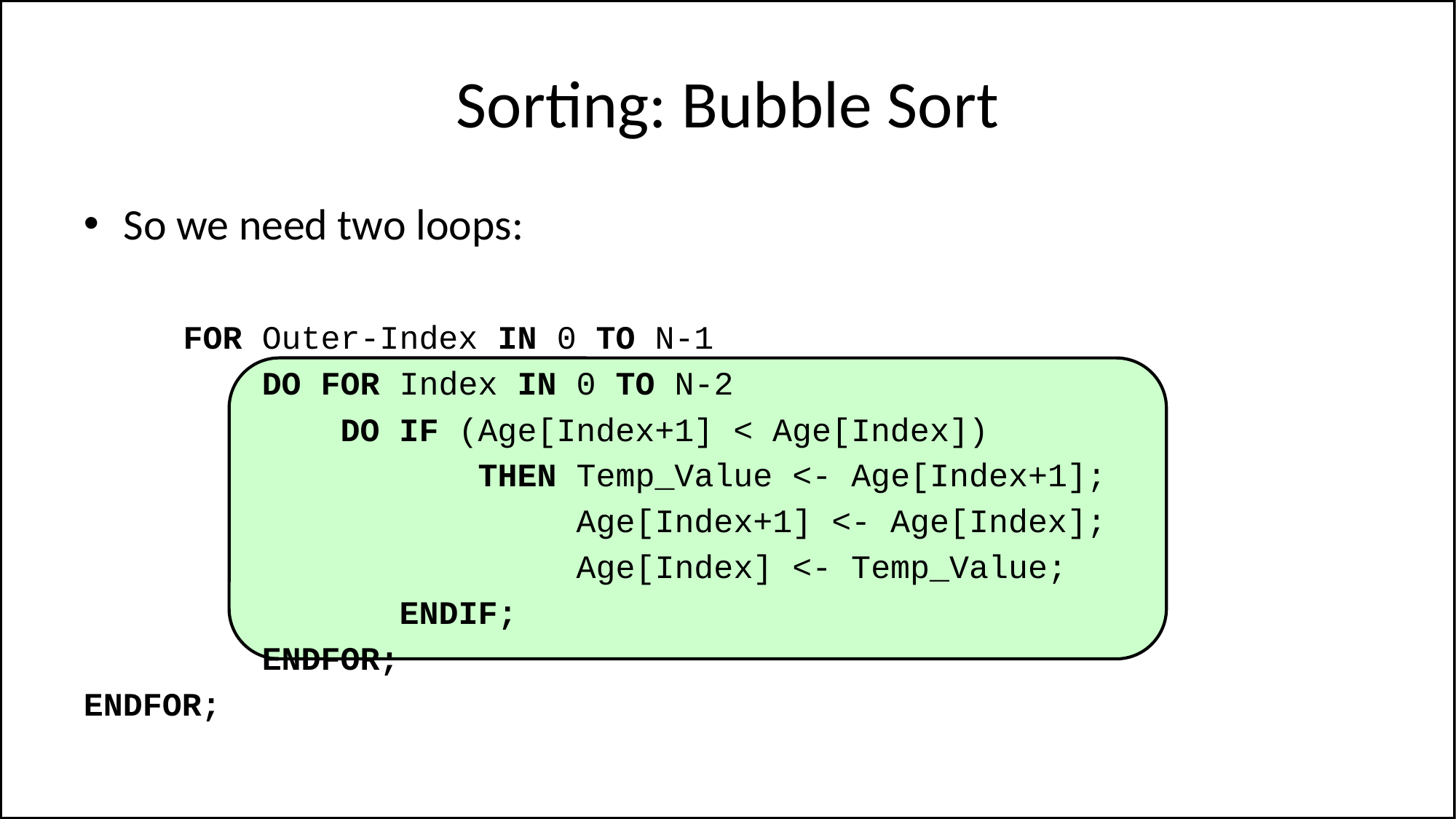

# Sorting: Bubble Sort
So we need two loops:

FOR Outer-Index IN 0 TO N-1
    DO FOR Index IN 0 TO N-2
        DO IF (Age[Index+1] < Age[Index])
               THEN Temp_Value <- Age[Index+1];
                    Age[Index+1] <- Age[Index];
                    Age[Index] <- Temp_Value;
           ENDIF;
    ENDFOR;
ENDFOR;